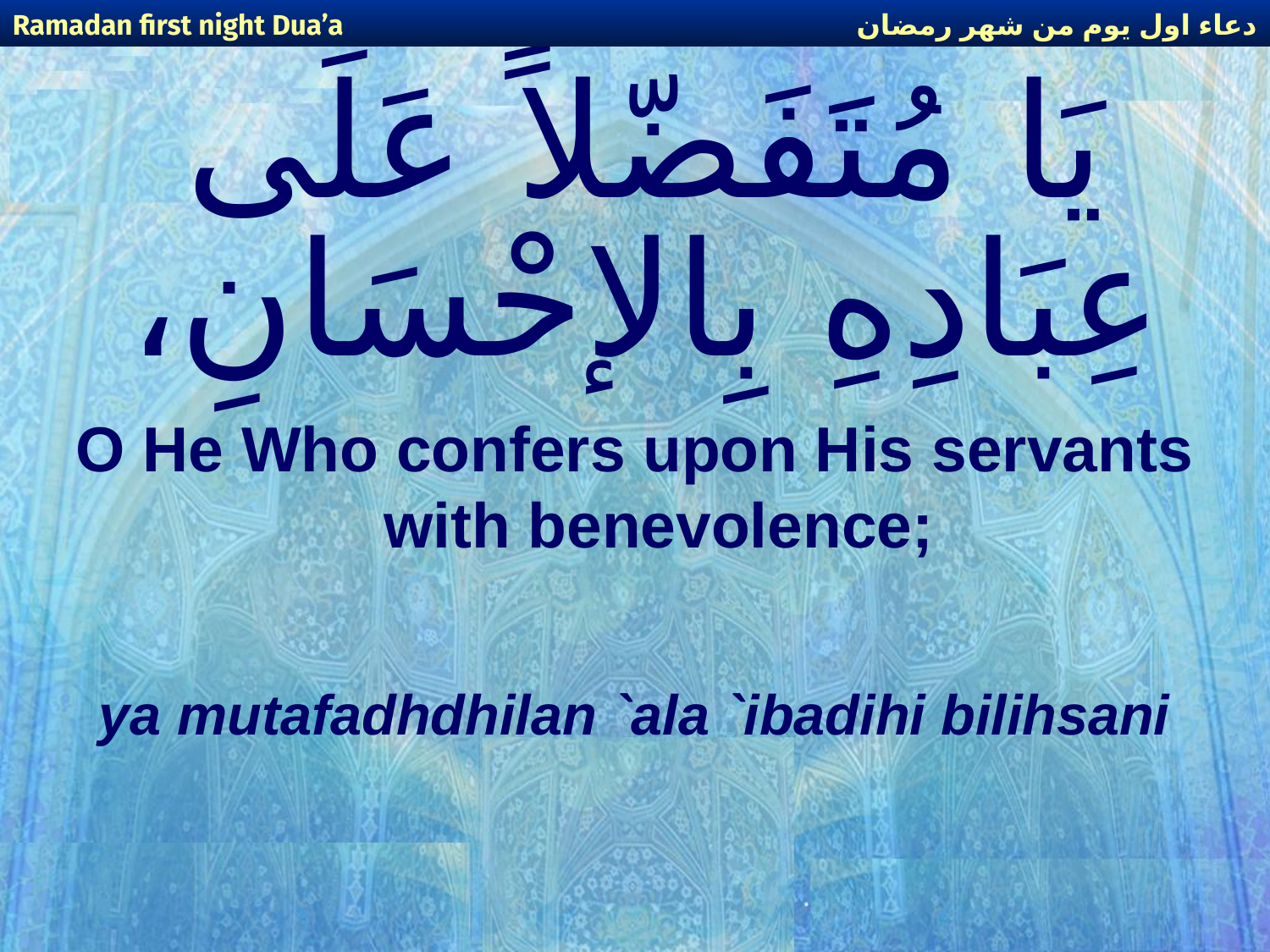

دعاء اول يوم من شهر رمضان
Ramadan first night Dua’a
# يَا مُتَفَضّلاً عَلَى عِبَادِهِ بِالإحْسَانِ،
O He Who confers upon His servants with benevolence;
ya mutafadhdhilan `ala `ibadihi bilihsani